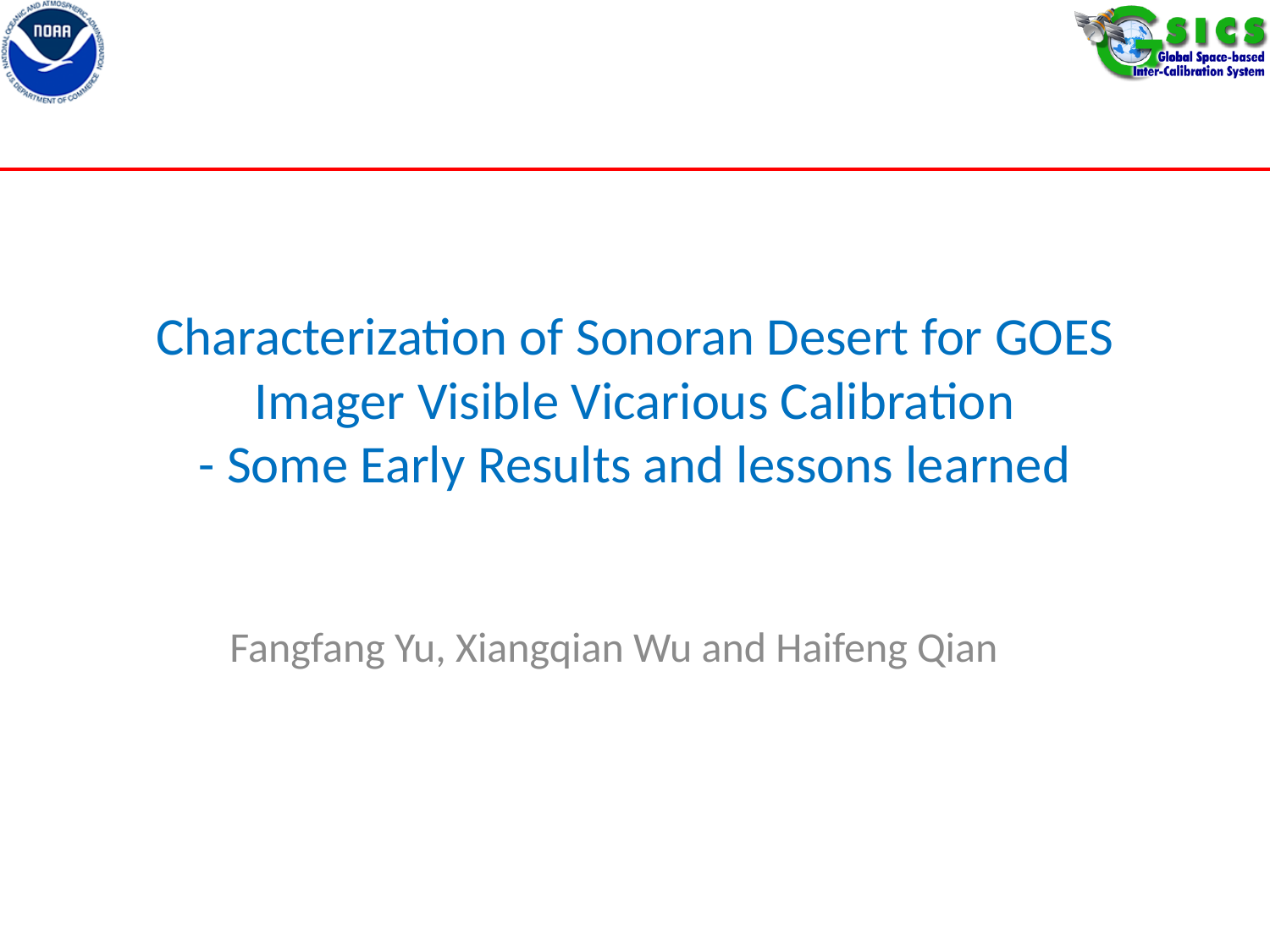

# Characterization of Sonoran Desert for GOES Imager Visible Vicarious Calibration - Some Early Results and lessons learned
Fangfang Yu, Xiangqian Wu and Haifeng Qian